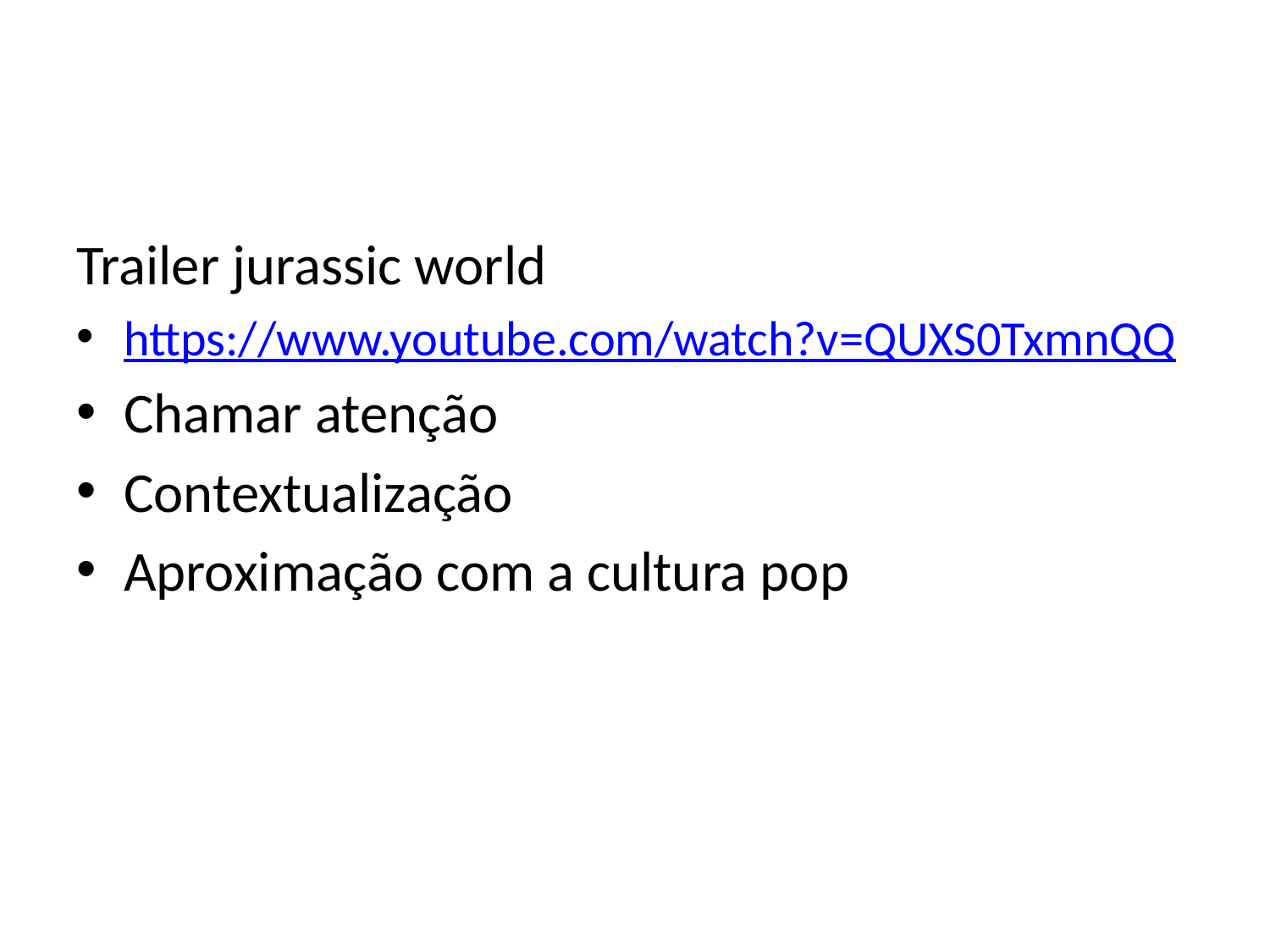

#
Trailer jurassic world
https://www.youtube.com/watch?v=QUXS0TxmnQQ
Chamar atenção
Contextualização
Aproximação com a cultura pop